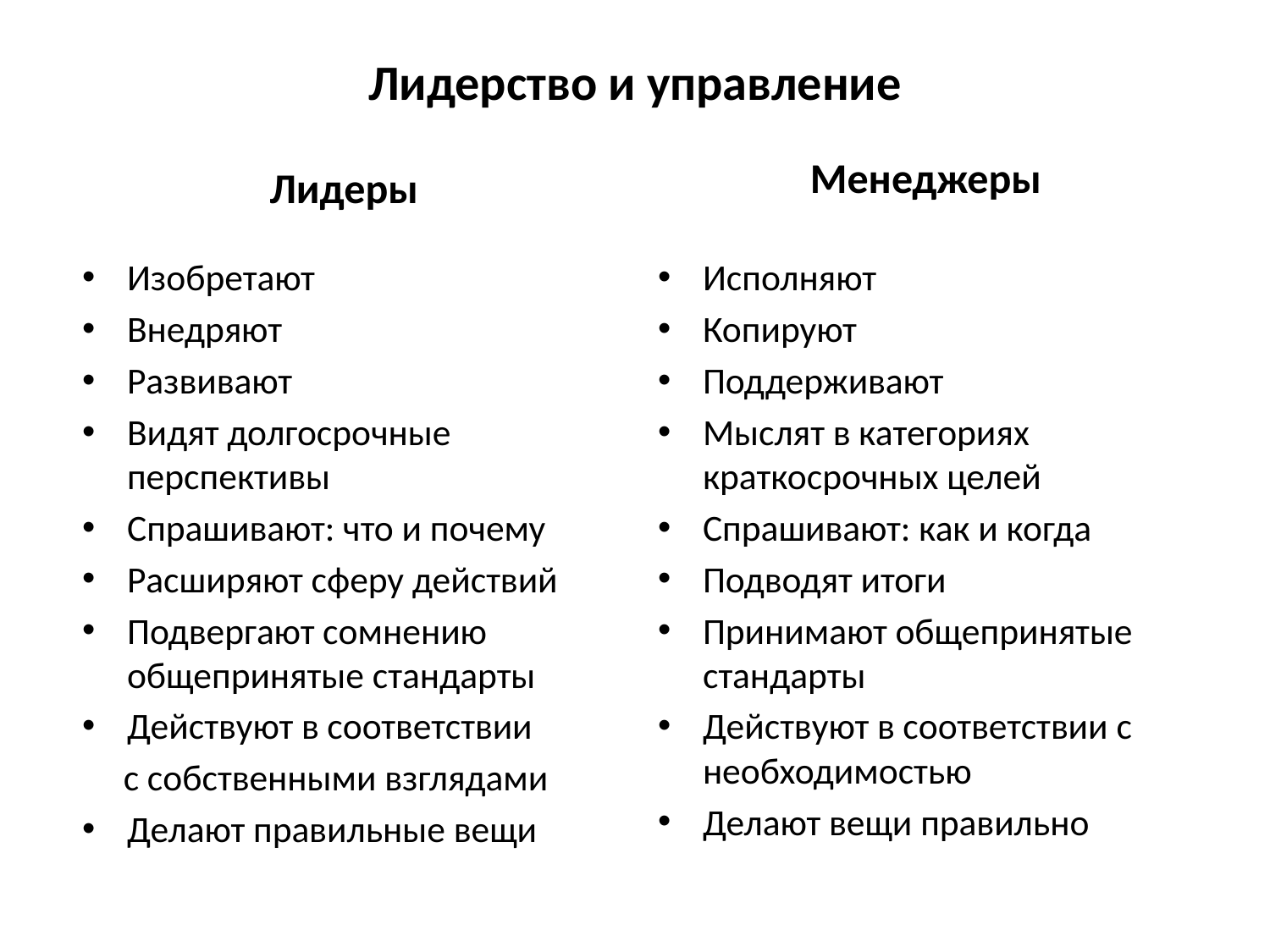

# Лидерство и управление
Лидеры
Менеджеры
Изобретают
Внедряют
Развивают
Видят долгосрочные перспективы
Спрашивают: что и почему
Расширяют сферу действий
Подвергают сомнению общепринятые стандарты
Действуют в соответствии
     с собственными взглядами
Делают правильные вещи

Исполняют
Копируют
Поддерживают
Мыслят в категориях краткосрочных целей
Спрашивают: как и когда
Подводят итоги
Принимают общепринятые стандарты
Действуют в соответствии с необходимостью
Делают вещи правильно